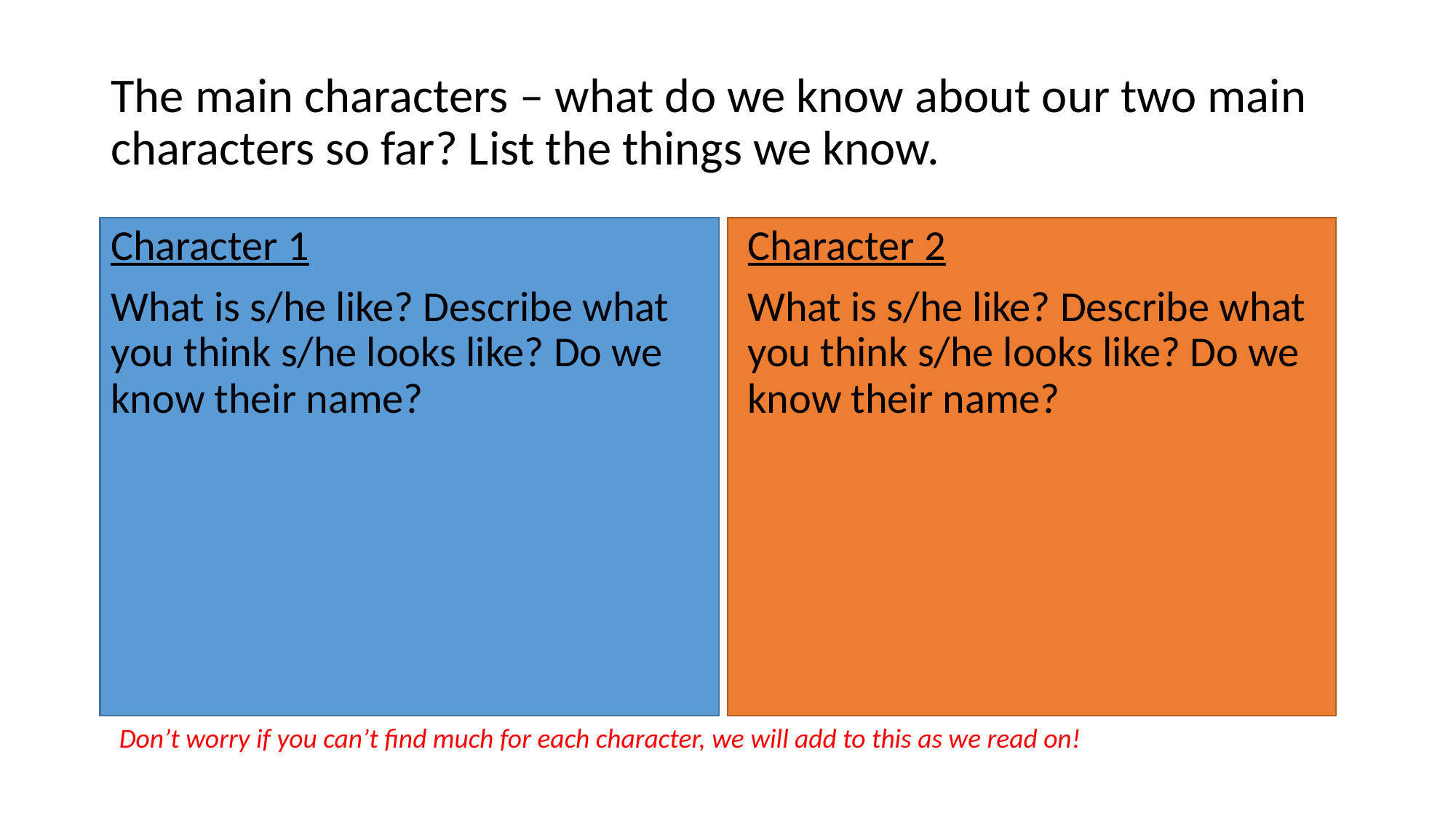

# The main characters – what do we know about our two main characters so far? List the things we know.

Character 1
What is s/he like? Describe what you think s/he looks like? Do we know their name?

Character 2
What is s/he like? Describe what you think s/he looks like? Do we know their name?
Don’t worry if you can’t find much for each character, we will add to this as we read on!